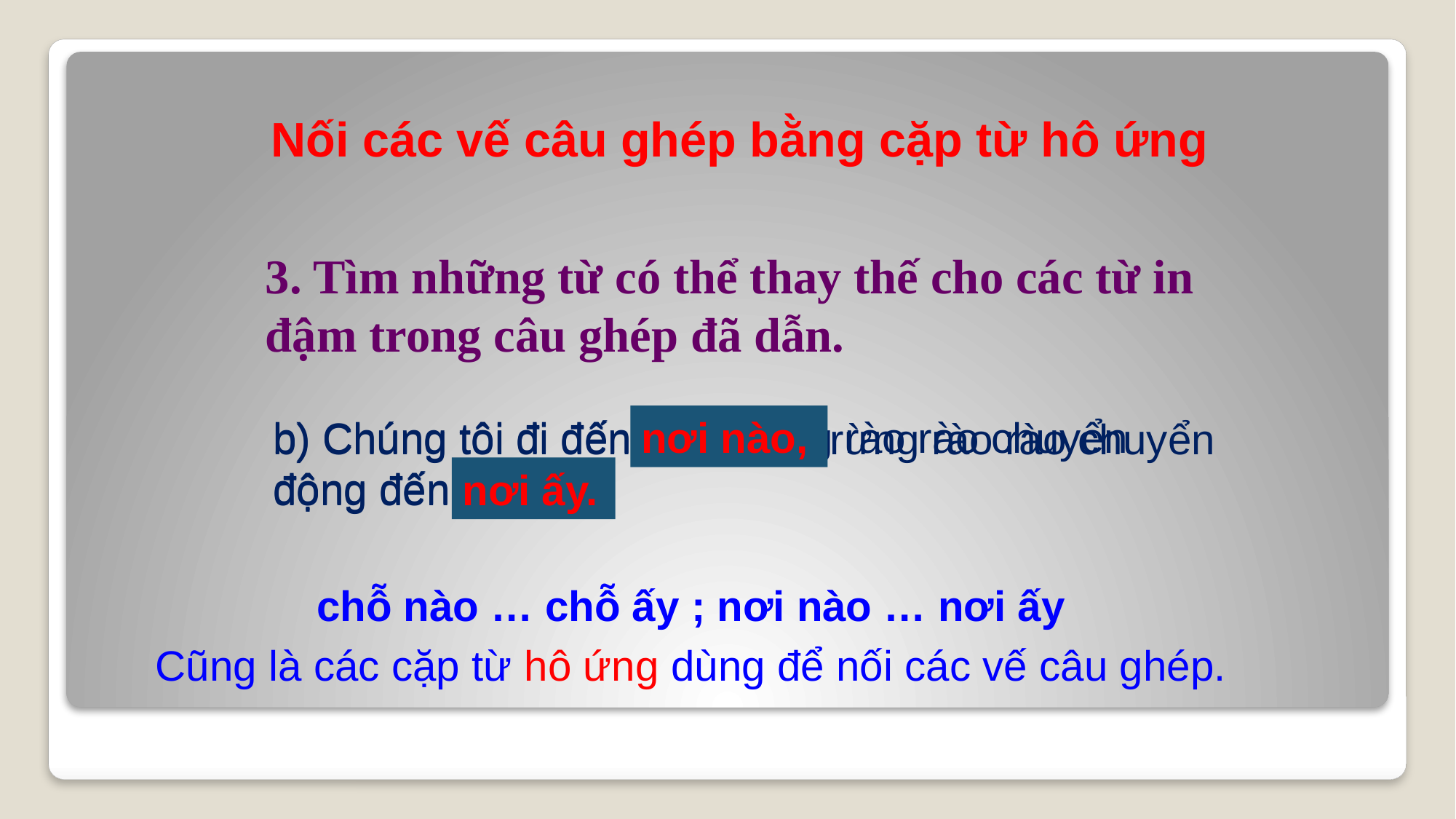

Nối các vế câu ghép bằng cặp từ hô ứng
3. Tìm những từ có thể thay thế cho các từ in đậm trong câu ghép đã dẫn.
b) Chúng tôi đi đến đâu, rừng rào rào chuyển động đến đấy.
nơi nào,
b) Chúng tôi đi đến chỗ nào, rừng rào rào chuyển động đến chỗ ấy.
nơi ấy.
chỗ nào … chỗ ấy ; nơi nào … nơi ấy
Cũng là các cặp từ hô ứng dùng để nối các vế câu ghép.